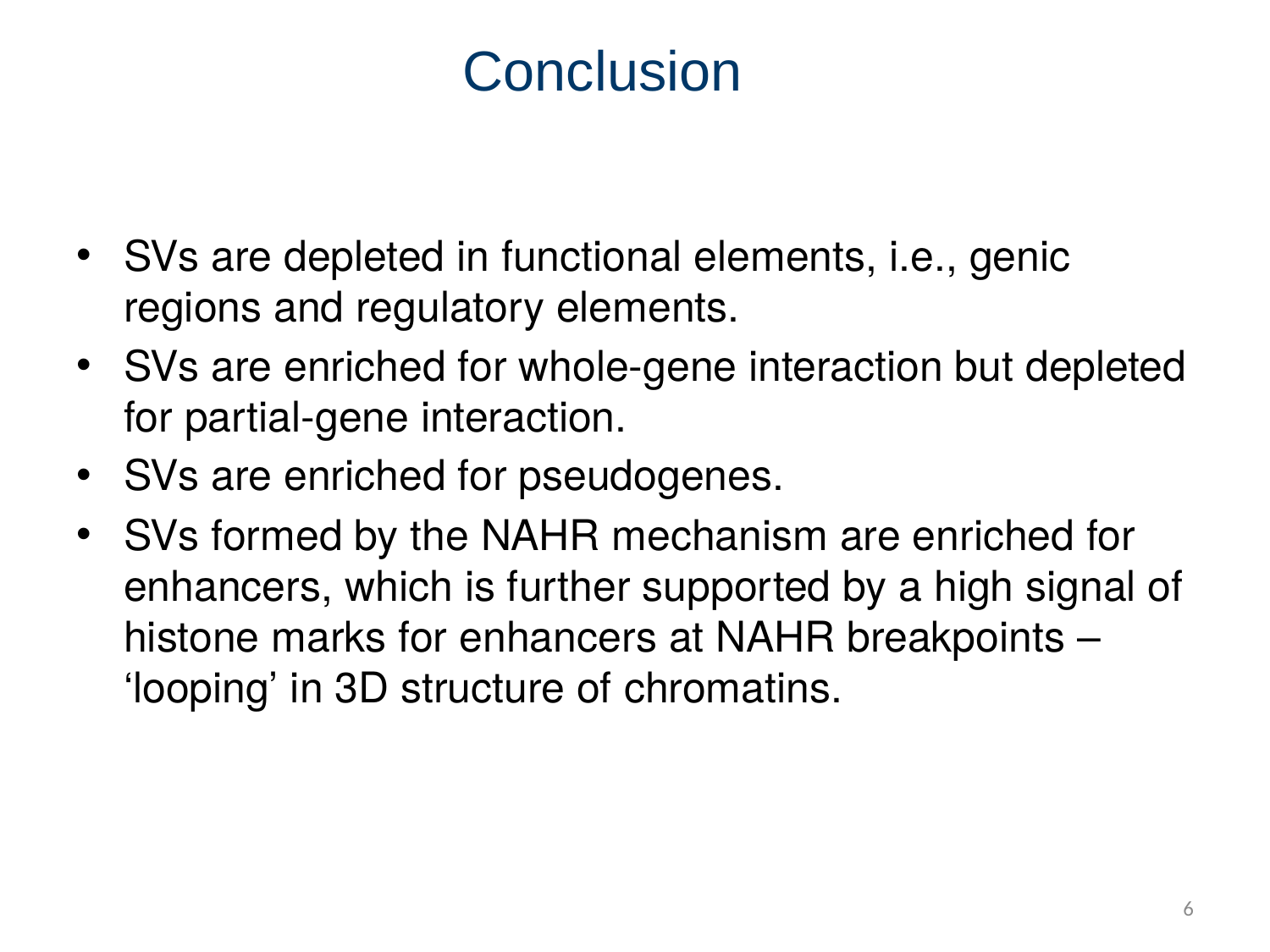

Conclusion
SVs are depleted in functional elements, i.e., genic regions and regulatory elements.
SVs are enriched for whole-gene interaction but depleted for partial-gene interaction.
SVs are enriched for pseudogenes.
SVs formed by the NAHR mechanism are enriched for enhancers, which is further supported by a high signal of histone marks for enhancers at NAHR breakpoints – ‘looping’ in 3D structure of chromatins.

6